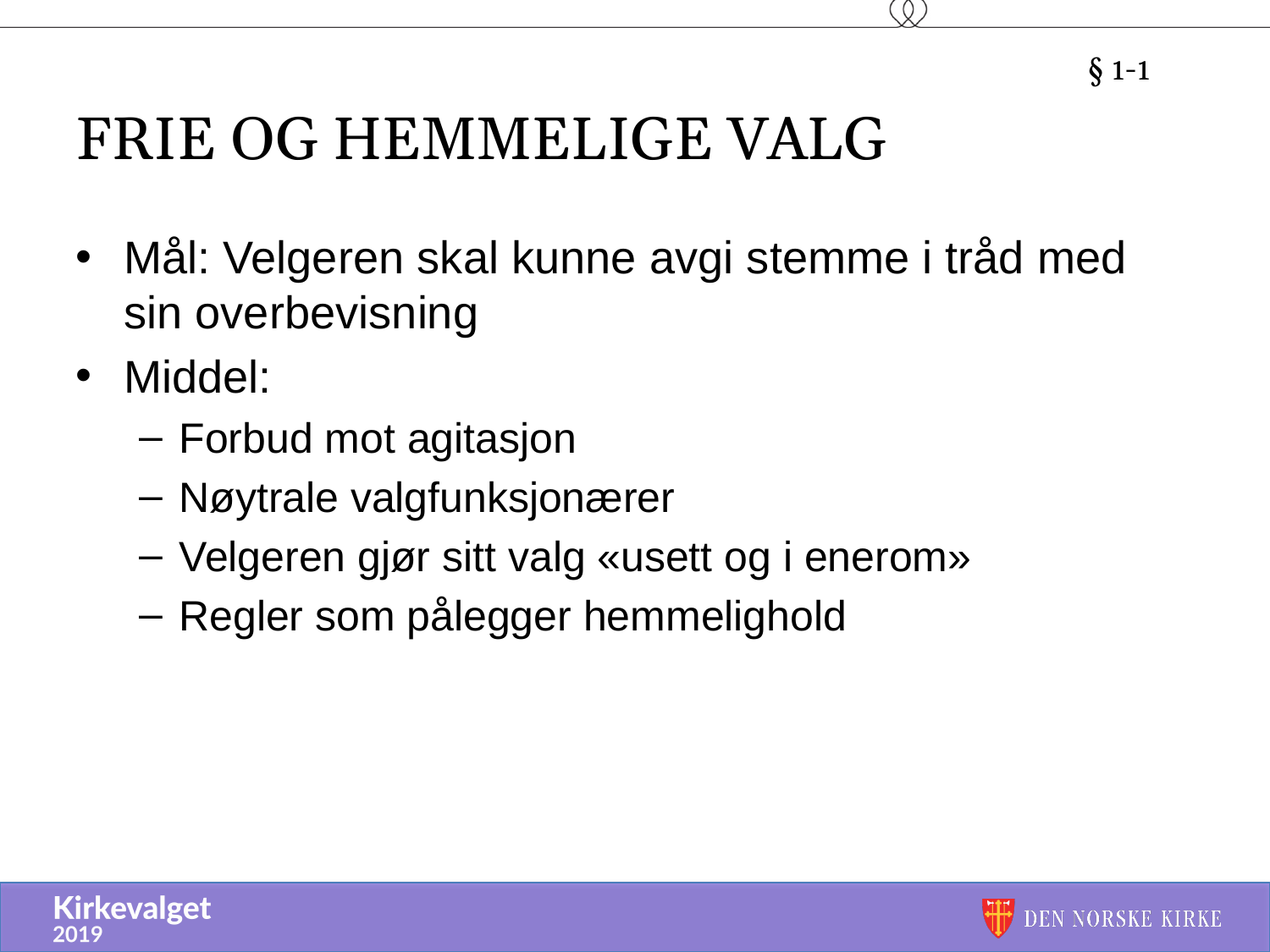

§ 1-1
# Frie og Hemmelige valg
Mål: Velgeren skal kunne avgi stemme i tråd med sin overbevisning
Middel:
Forbud mot agitasjon
Nøytrale valgfunksjonærer
Velgeren gjør sitt valg «usett og i enerom»
Regler som pålegger hemmelighold